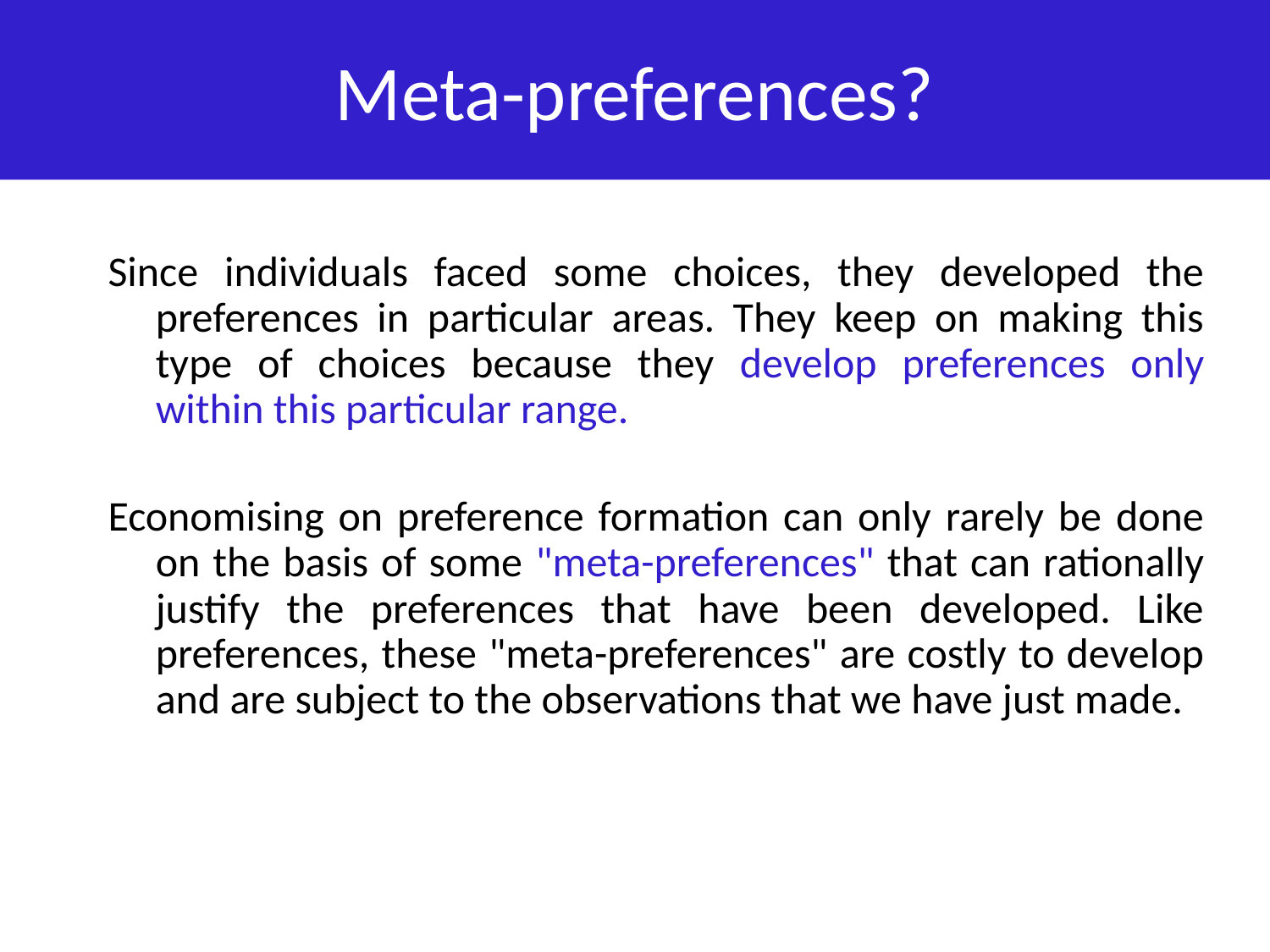

# Meta-preferences?
Since individuals faced some choices, they developed the preferences in particular areas. They keep on making this type of choices because they develop preferences only within this particular range.

Economising on preference formation can only rarely be done on the basis of some "meta-preferences" that can rationally justify the preferences that have been developed. Like preferences, these "meta-preferences" are costly to develop and are subject to the observations that we have just made.